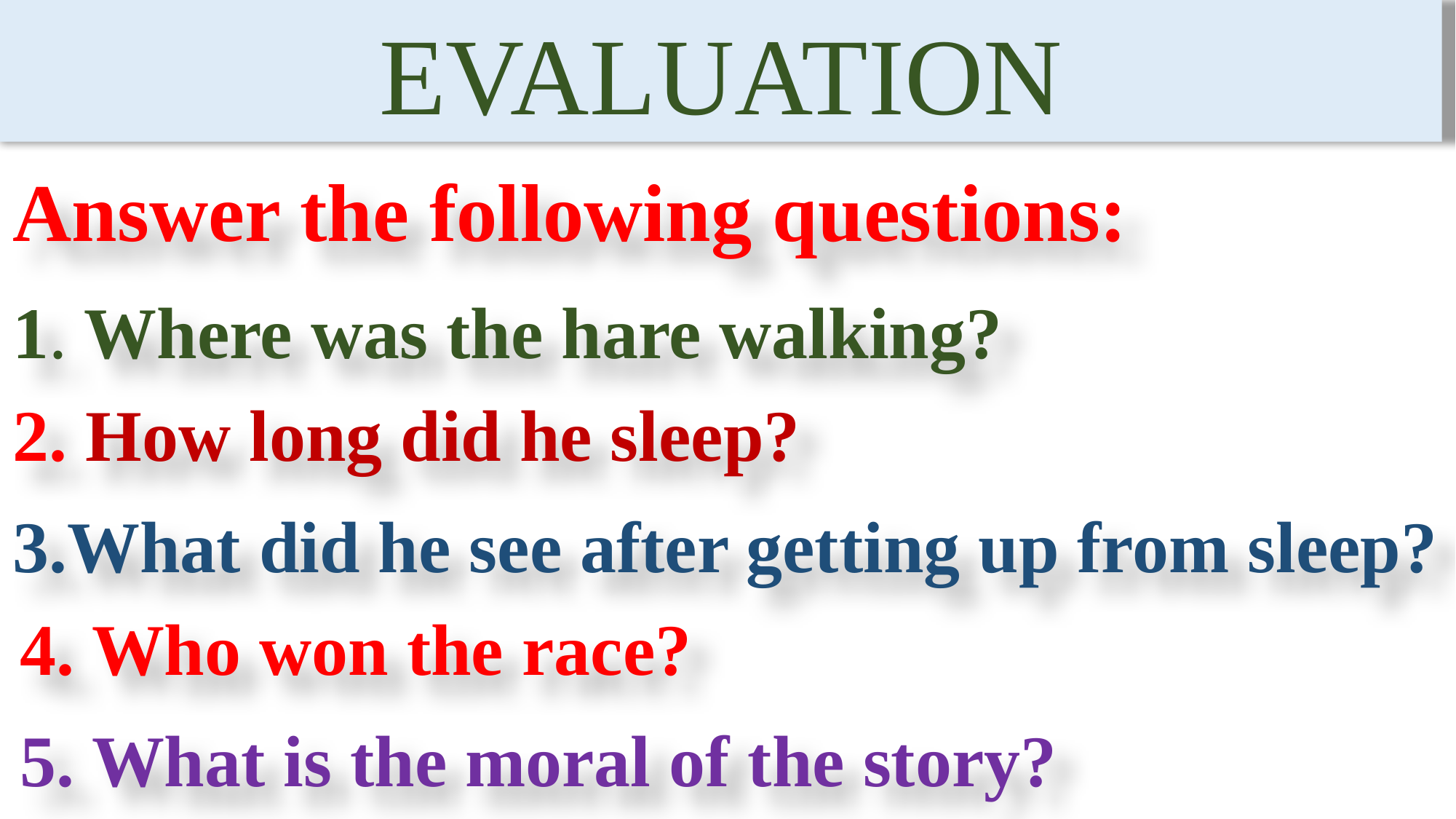

EVALUATION
Answer the following questions:
1. Where was the hare walking?
2. How long did he sleep?
3.What did he see after getting up from sleep?
4. Who won the race?
5. What is the moral of the story?